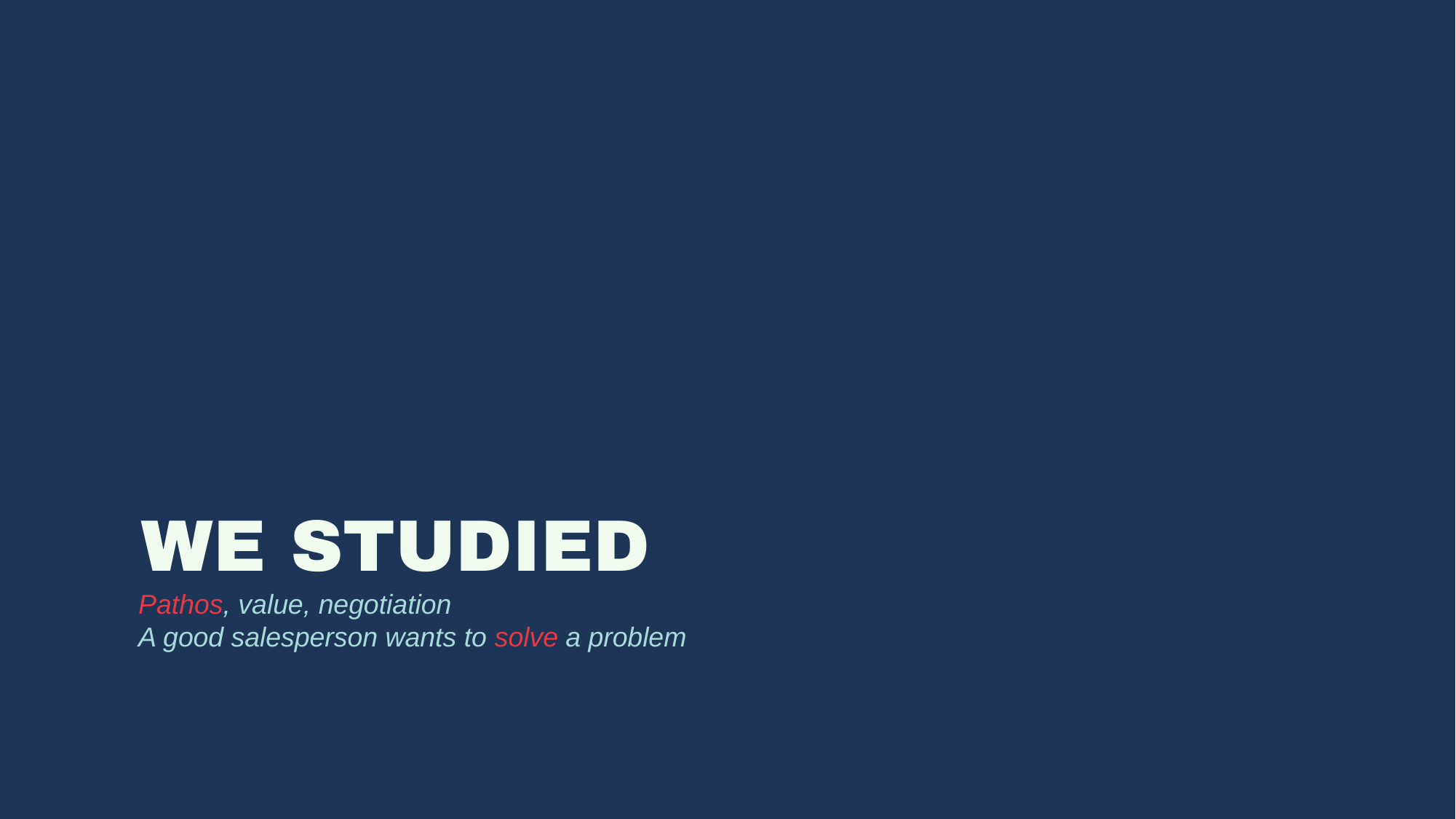

WE STUDIED
Pathos, value, negotiation
A good salesperson wants to solve a problem